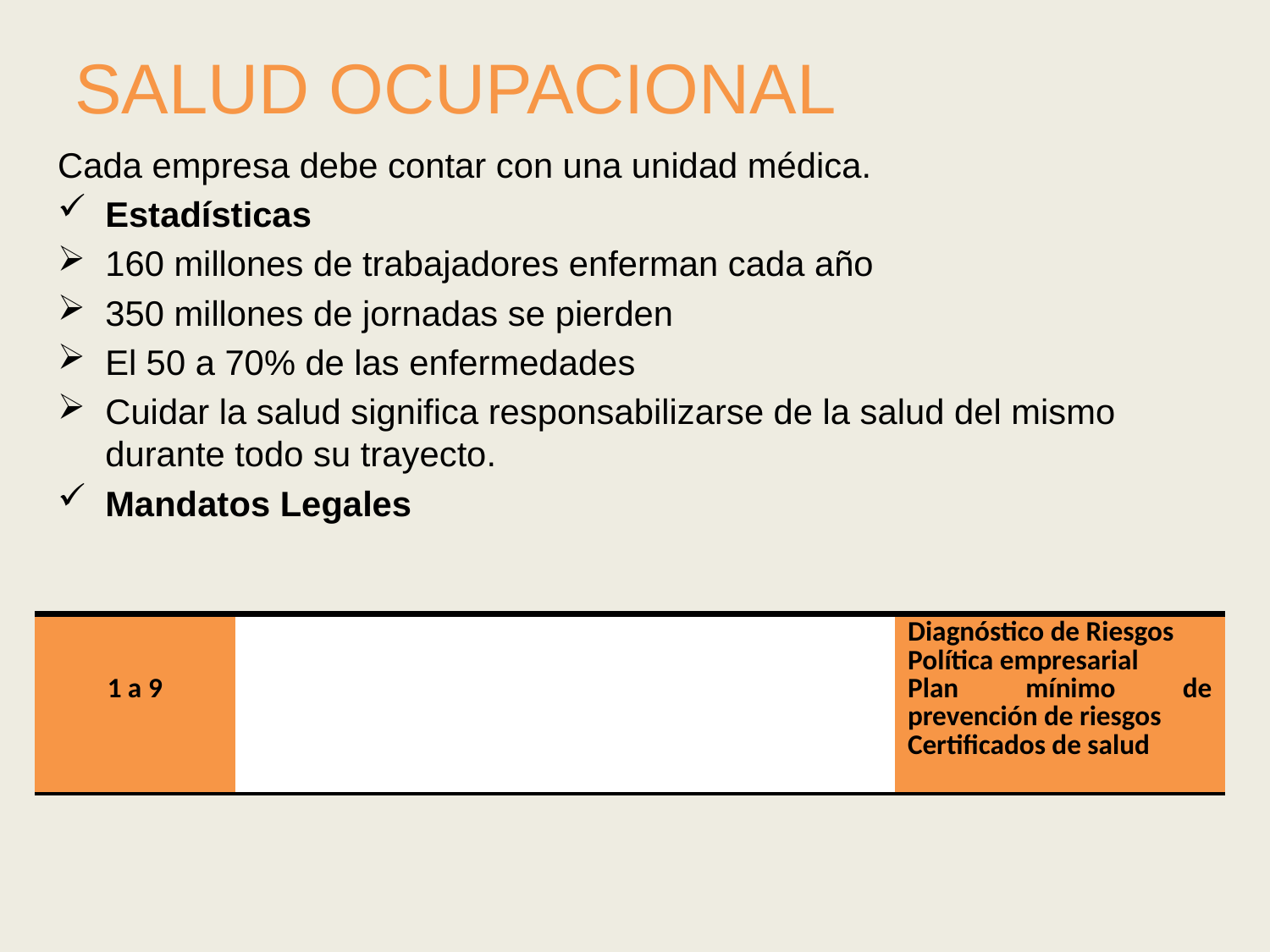

# SALUD OCUPACIONAL
Cada empresa debe contar con una unidad médica.
Estadísticas
160 millones de trabajadores enferman cada año
350 millones de jornadas se pierden
El 50 a 70% de las enfermedades
Cuidar la salud significa responsabilizarse de la salud del mismo durante todo su trayecto.
Mandatos Legales

| 1 a 9 | Microempresa | Botiquín de primeros auxilios Delegado de Seguridad y Salud responsable de prevención de riesgos | Diagnóstico de Riesgos Política empresarial Plan mínimo de prevención de riesgos Certificados de salud |
| --- | --- | --- | --- |